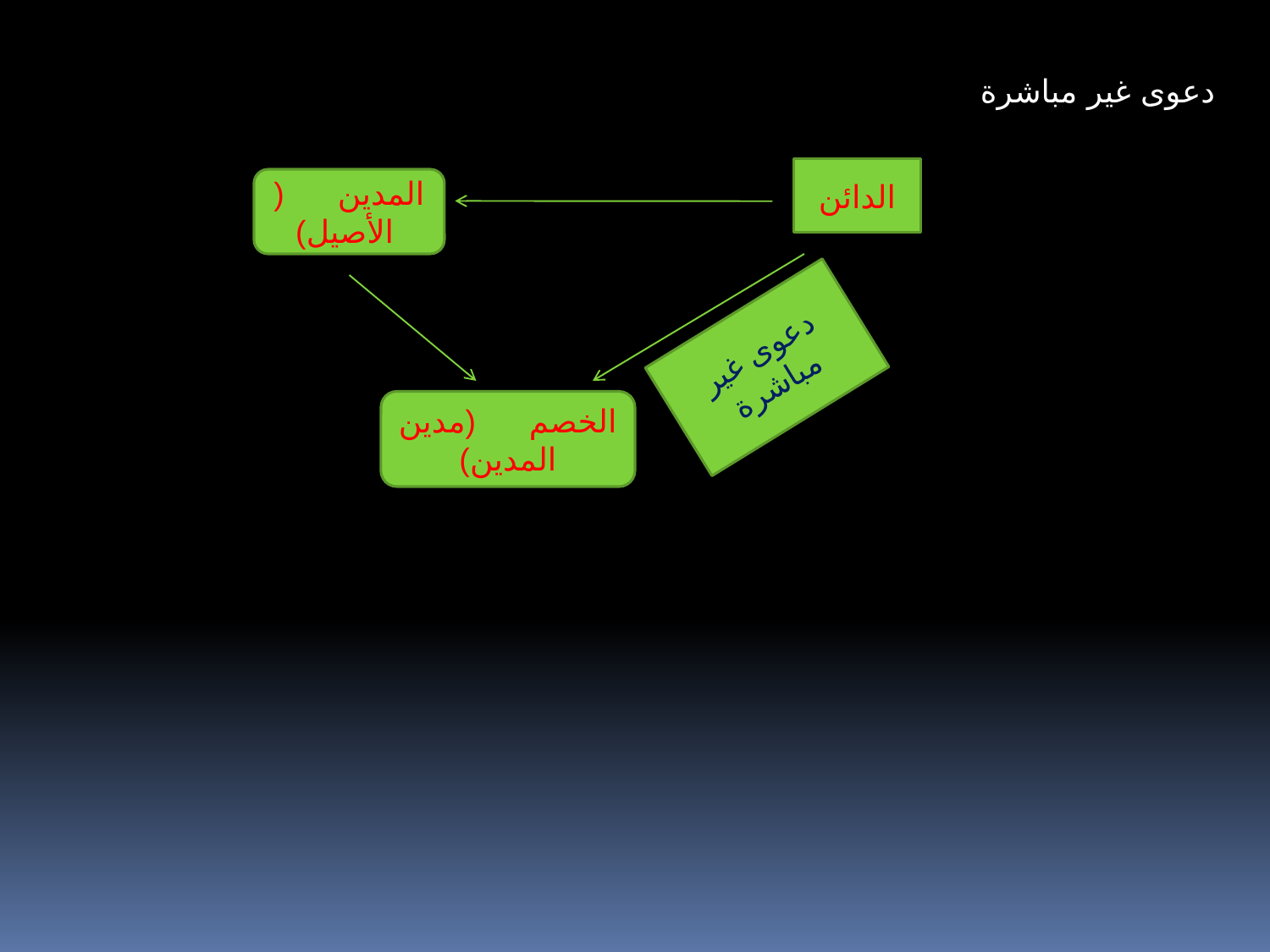

دعوى غير مباشرة

الدائن
المدين      ( الأصيل)
دعوى غير مباشرة
الخصم      (مدين المدين)